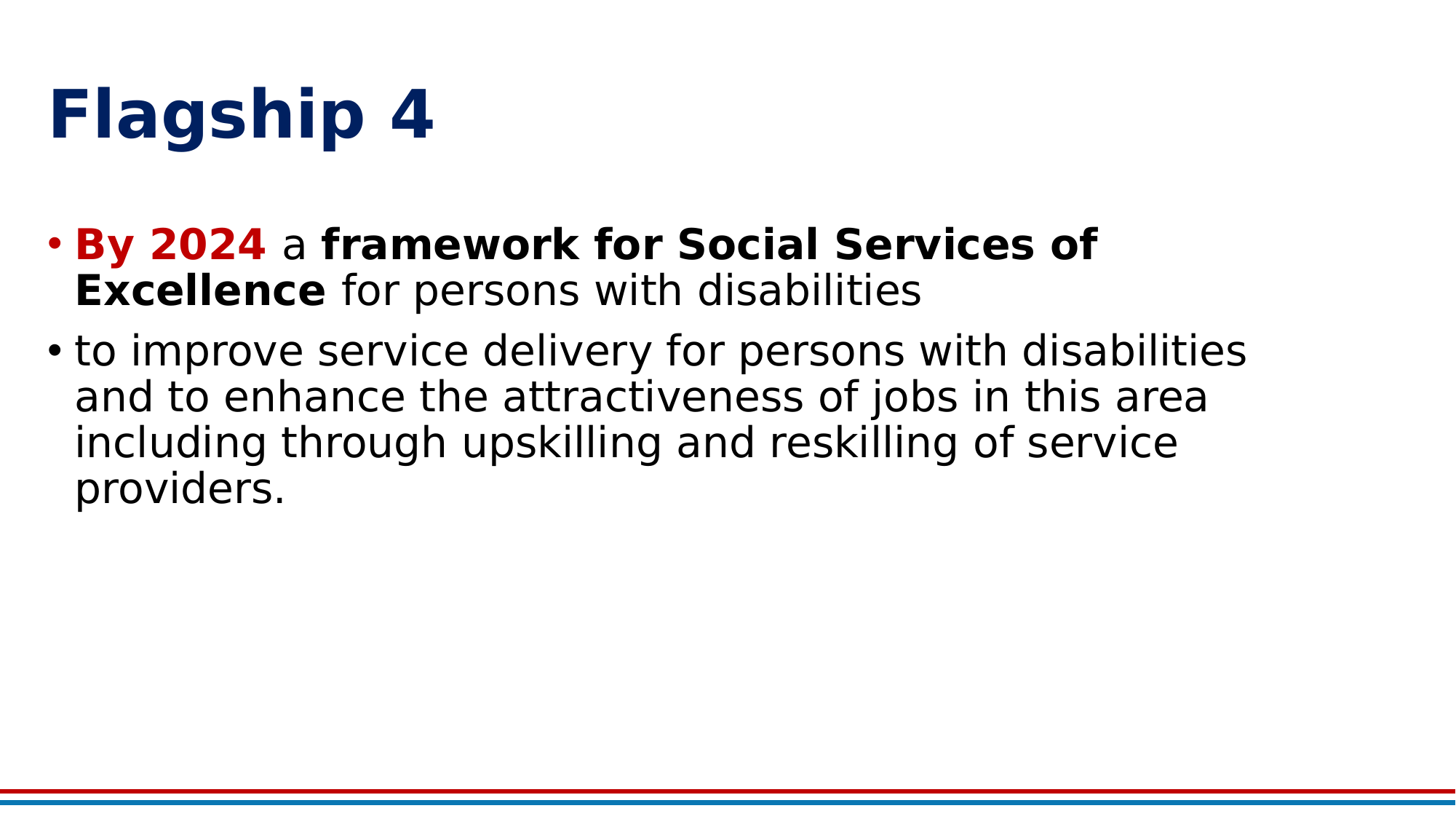

# Flagship 4
By 2024 a framework for Social Services of Excellence for persons with disabilities
to improve service delivery for persons with disabilities and to enhance the attractiveness of jobs in this area including through upskilling and reskilling of service providers.